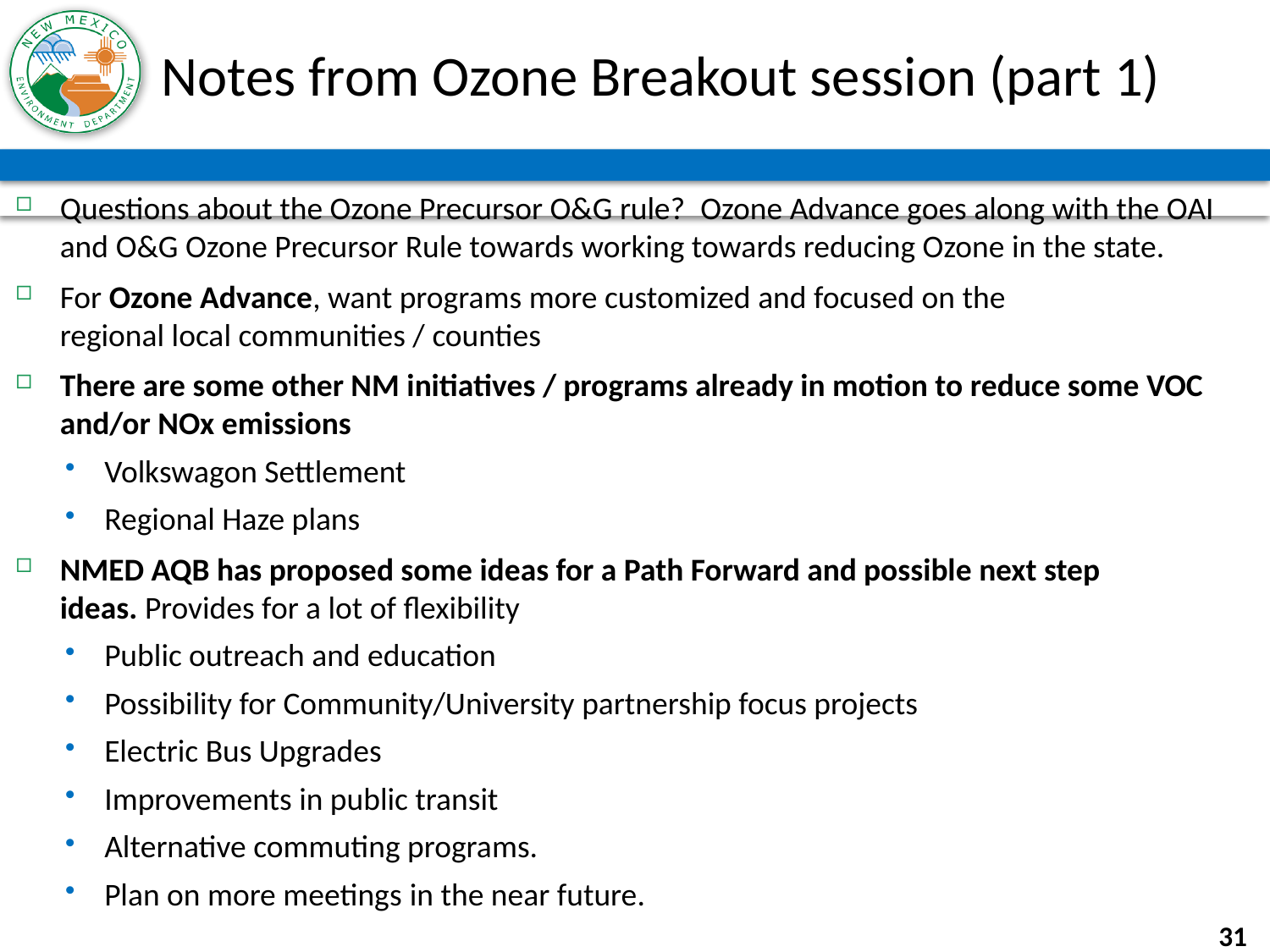

# Notes from Ozone Breakout session (part 1)
Questions about the Ozone Precursor O&G rule?  Ozone Advance goes along with the OAI and O&G Ozone Precursor Rule towards working towards reducing Ozone in the state.
For Ozone Advance, want programs more customized and focused on the regional local communities / counties
There are some other NM initiatives / programs already in motion to reduce some VOC and/or NOx emissions
Volkswagon Settlement
Regional Haze plans
NMED AQB has proposed some ideas for a Path Forward and possible next step ideas. Provides for a lot of flexibility
Public outreach and education
Possibility for Community/University partnership focus projects
Electric Bus Upgrades
Improvements in public transit
Alternative commuting programs.
Plan on more meetings in the near future.

31